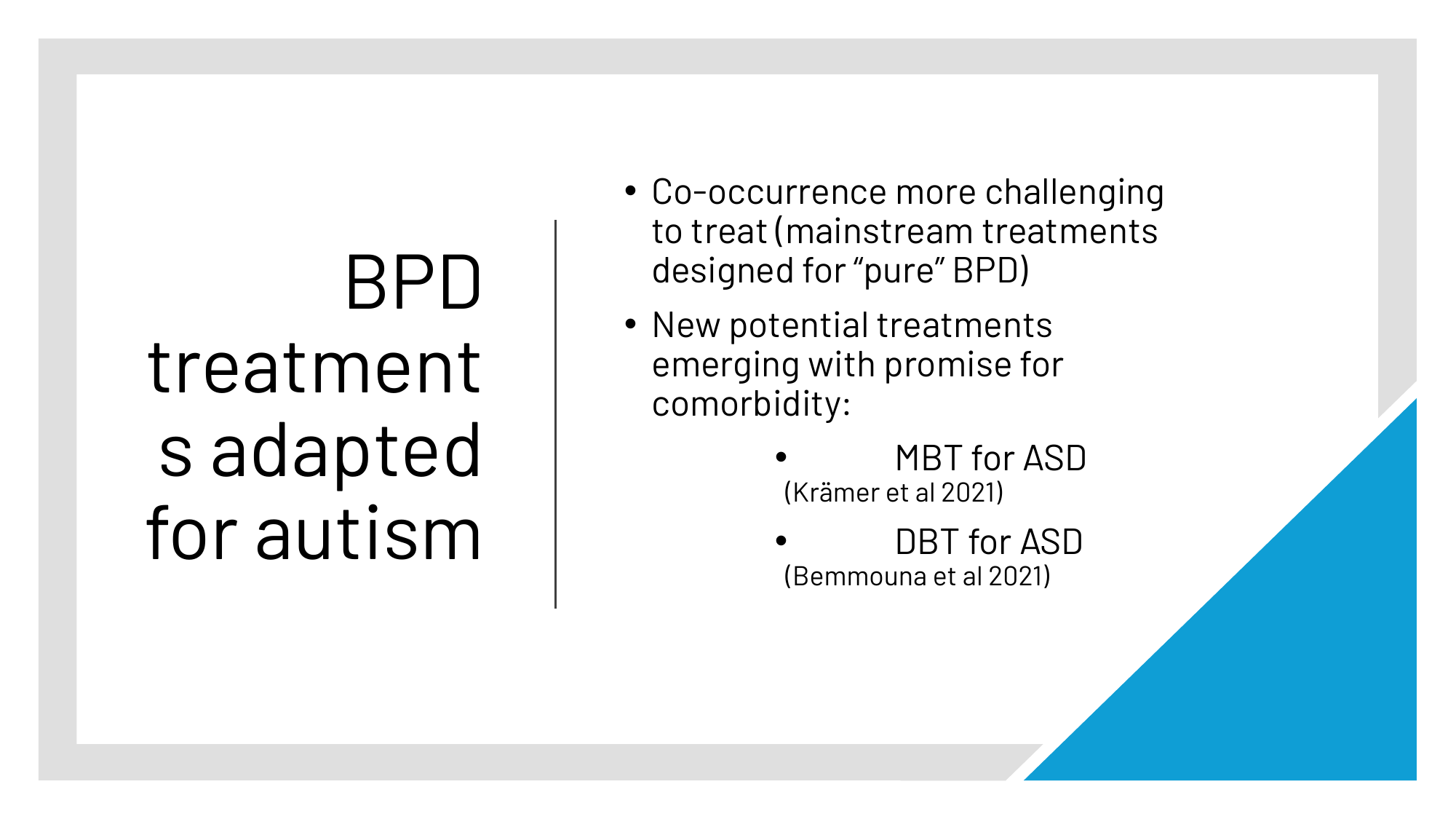

# BPD treatments adapted for autism
Co-occurrence more challenging to treat (mainstream treatments designed for “pure” BPD)
New potential treatments emerging with promise for comorbidity:
	MBT for ASD (Krämer et al 2021)
	DBT for ASD (Bemmouna et al 2021)